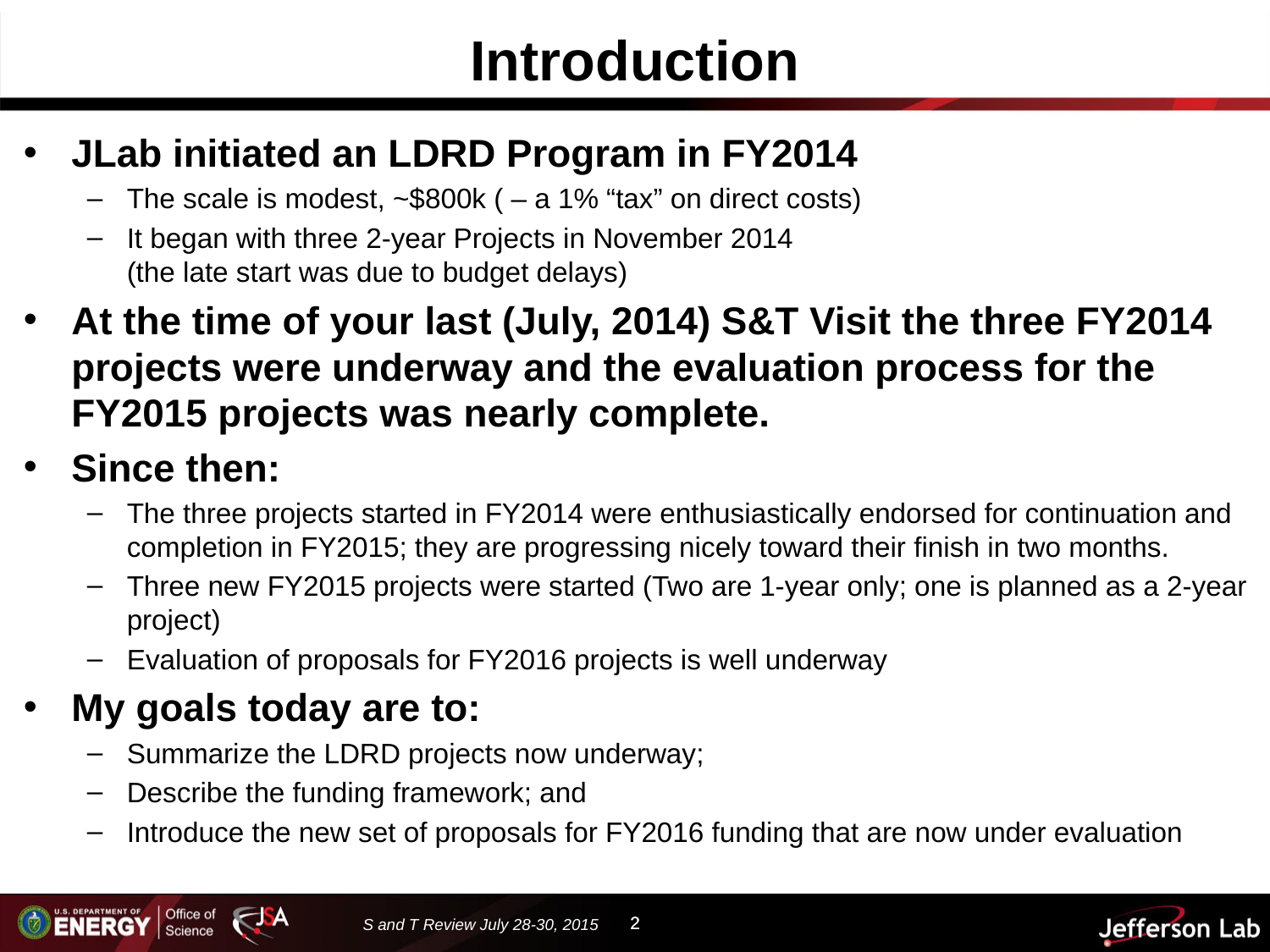

# Introduction
JLab initiated an LDRD Program in FY2014
The scale is modest, ~$800k ( – a 1% “tax” on direct costs)
It began with three 2-year Projects in November 2014
(the late start was due to budget delays)
At the time of your last (July, 2014) S&T Visit the three FY2014 projects were underway and the evaluation process for the FY2015 projects was nearly complete.
Since then:
The three projects started in FY2014 were enthusiastically endorsed for continuation and completion in FY2015; they are progressing nicely toward their finish in two months.
Three new FY2015 projects were started (Two are 1-year only; one is planned as a 2-year project)
Evaluation of proposals for FY2016 projects is well underway
My goals today are to:
Summarize the LDRD projects now underway;
Describe the funding framework; and
Introduce the new set of proposals for FY2016 funding that are now under evaluation
2